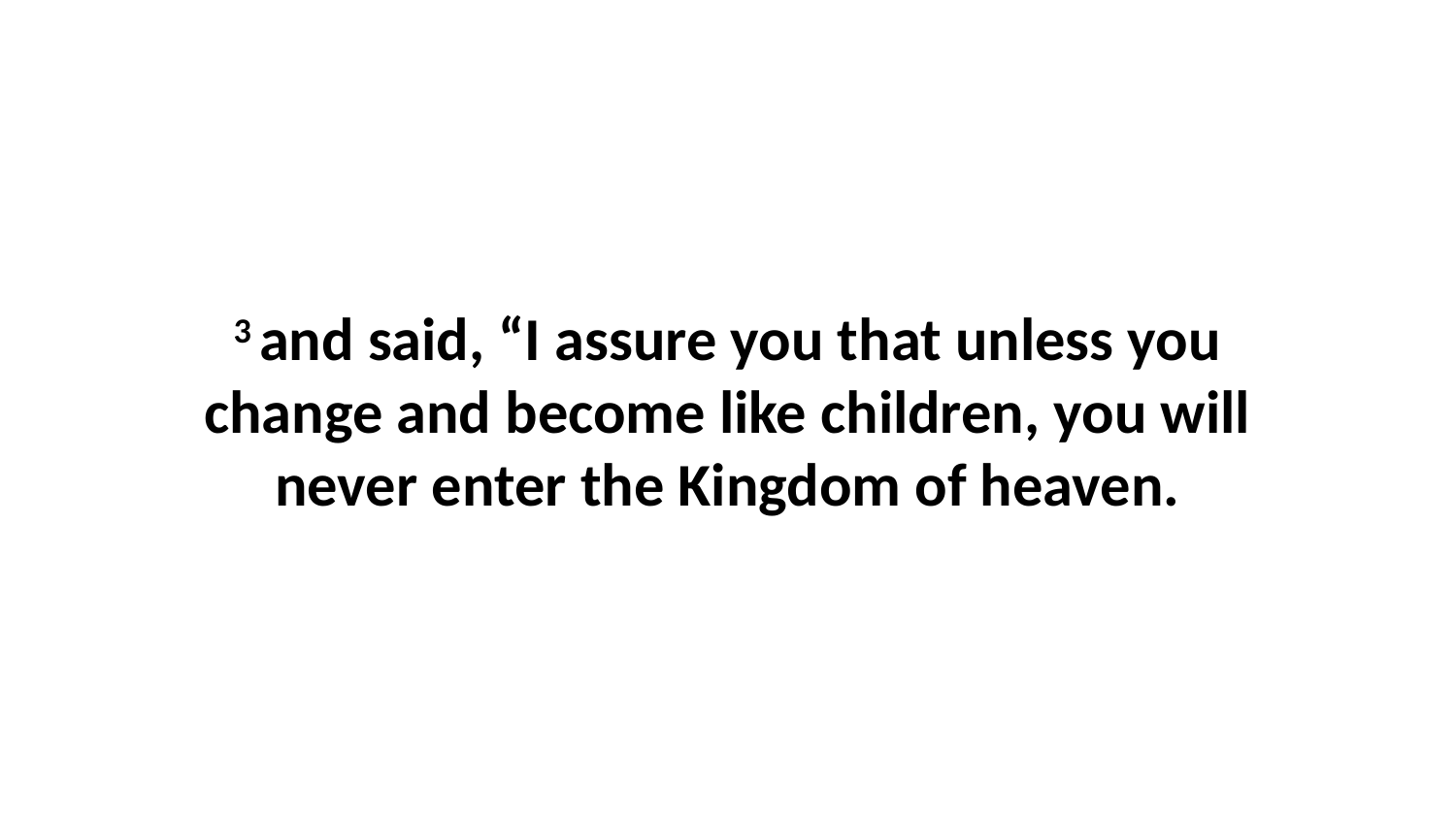

3 and said, “I assure you that unless you change and become like children, you will never enter the Kingdom of heaven.